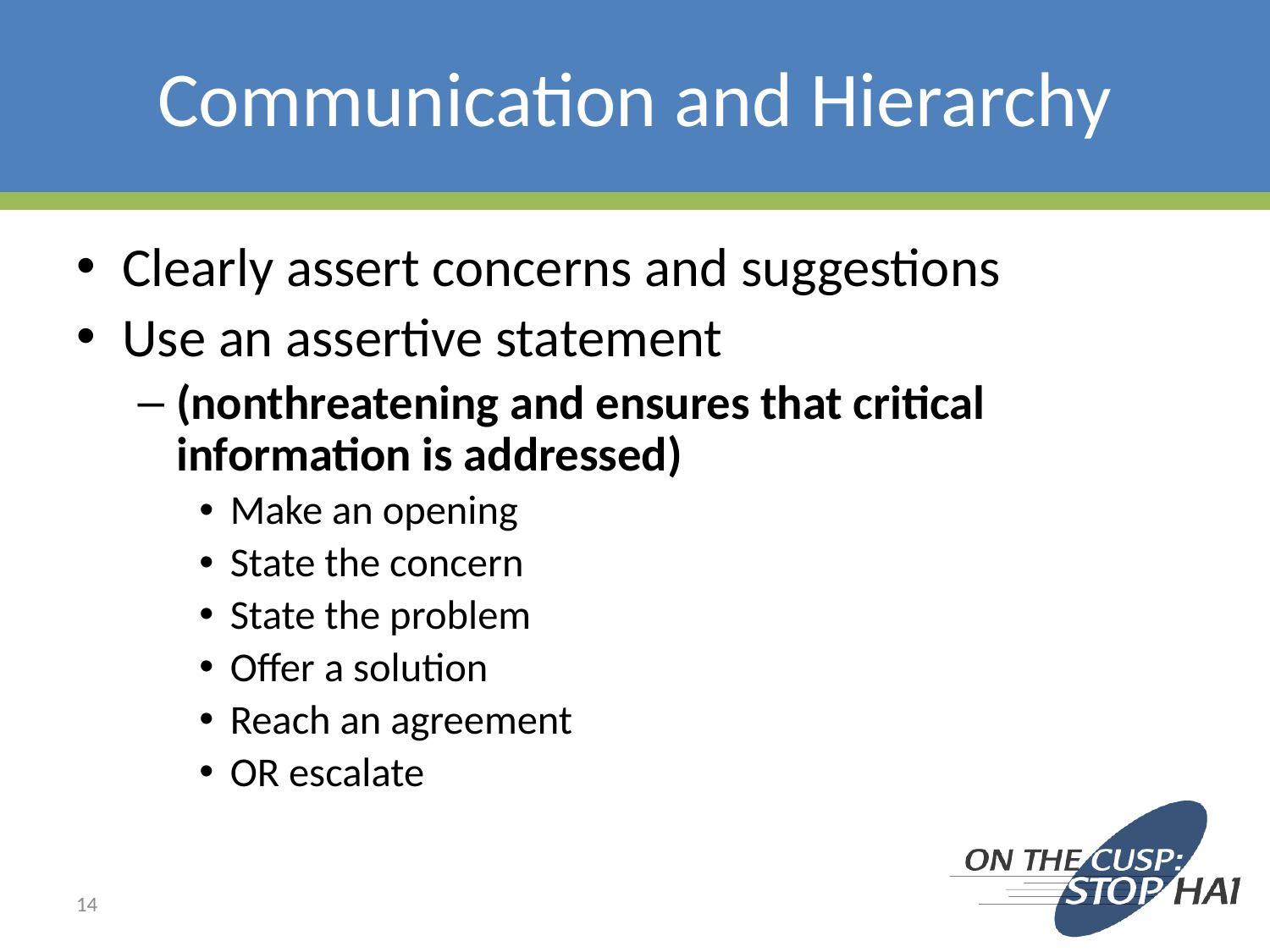

# Communication and Hierarchy
Clearly assert concerns and suggestions
Use an assertive statement
(nonthreatening and ensures that critical information is addressed)
Make an opening
State the concern
State the problem
Offer a solution
Reach an agreement
OR escalate

14